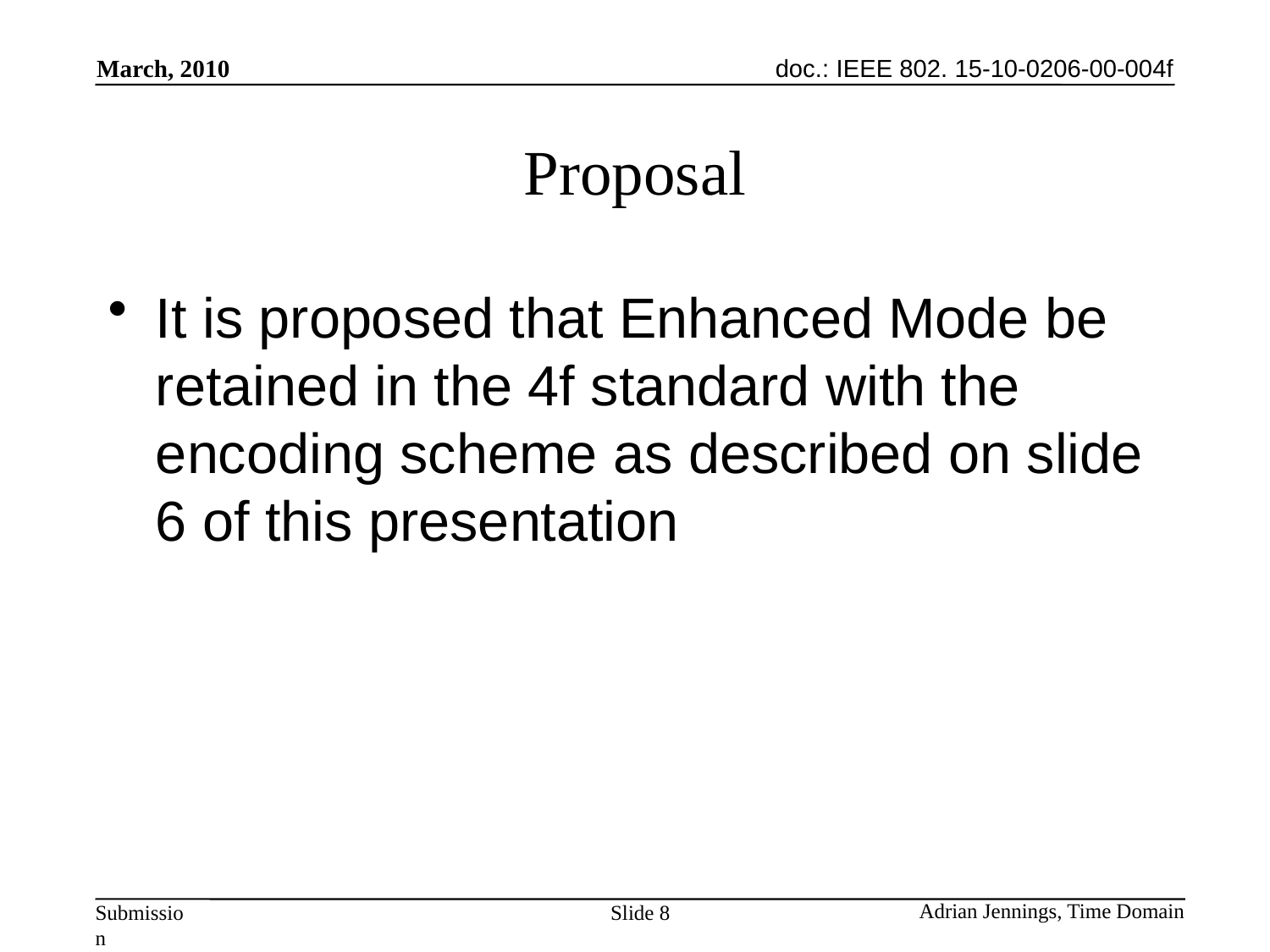

# Proposal
It is proposed that Enhanced Mode be retained in the 4f standard with the encoding scheme as described on slide 6 of this presentation
Slide 8